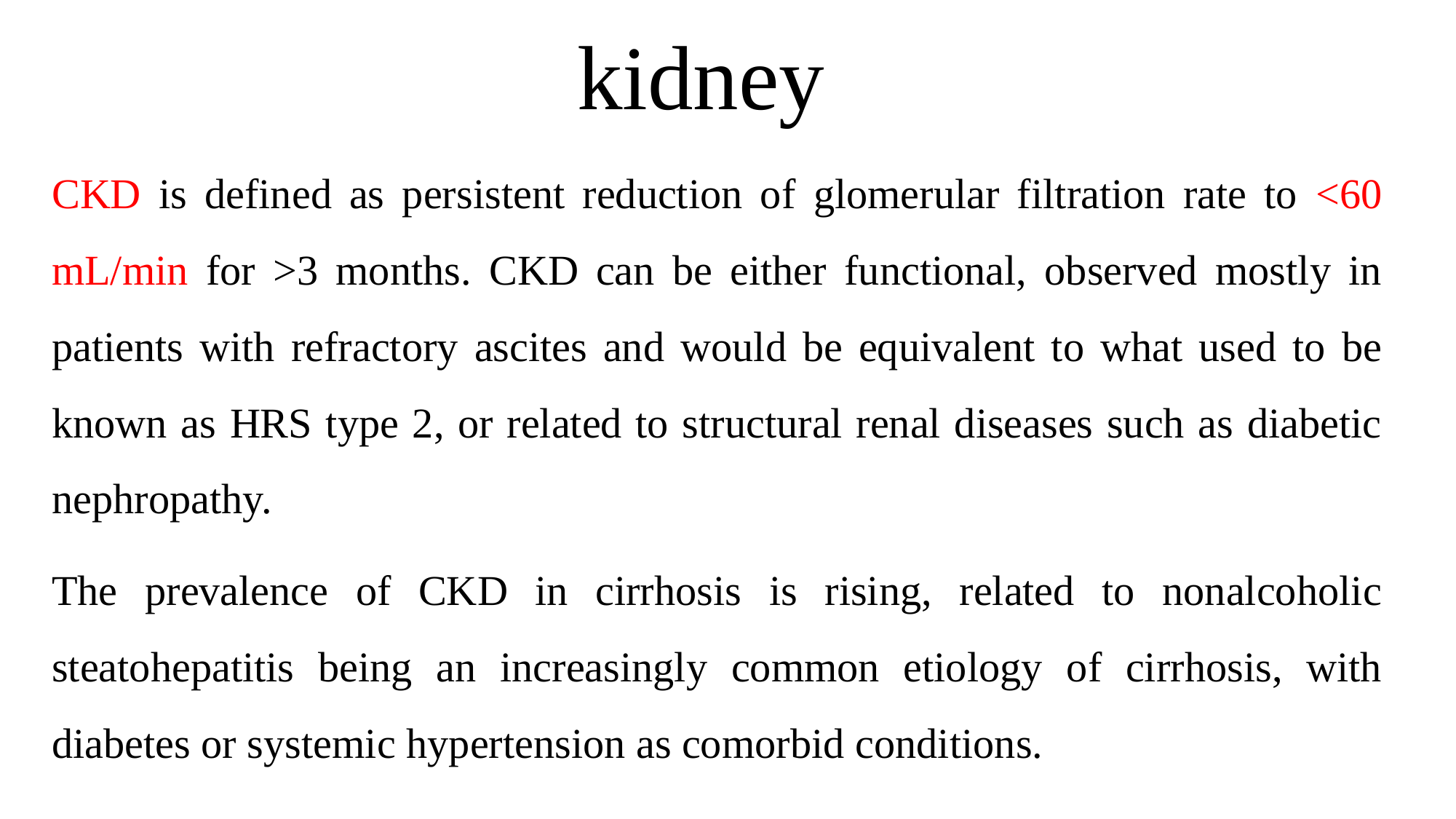

# kidney
CKD is defined as persistent reduction of glomerular filtration rate to <60 mL/min for >3 months. CKD can be either functional, observed mostly in patients with refractory ascites and would be equivalent to what used to be known as HRS type 2, or related to structural renal diseases such as diabetic nephropathy.
The prevalence of CKD in cirrhosis is rising, related to nonalcoholic steatohepatitis being an increasingly common etiology of cirrhosis, with diabetes or systemic hypertension as comorbid conditions.